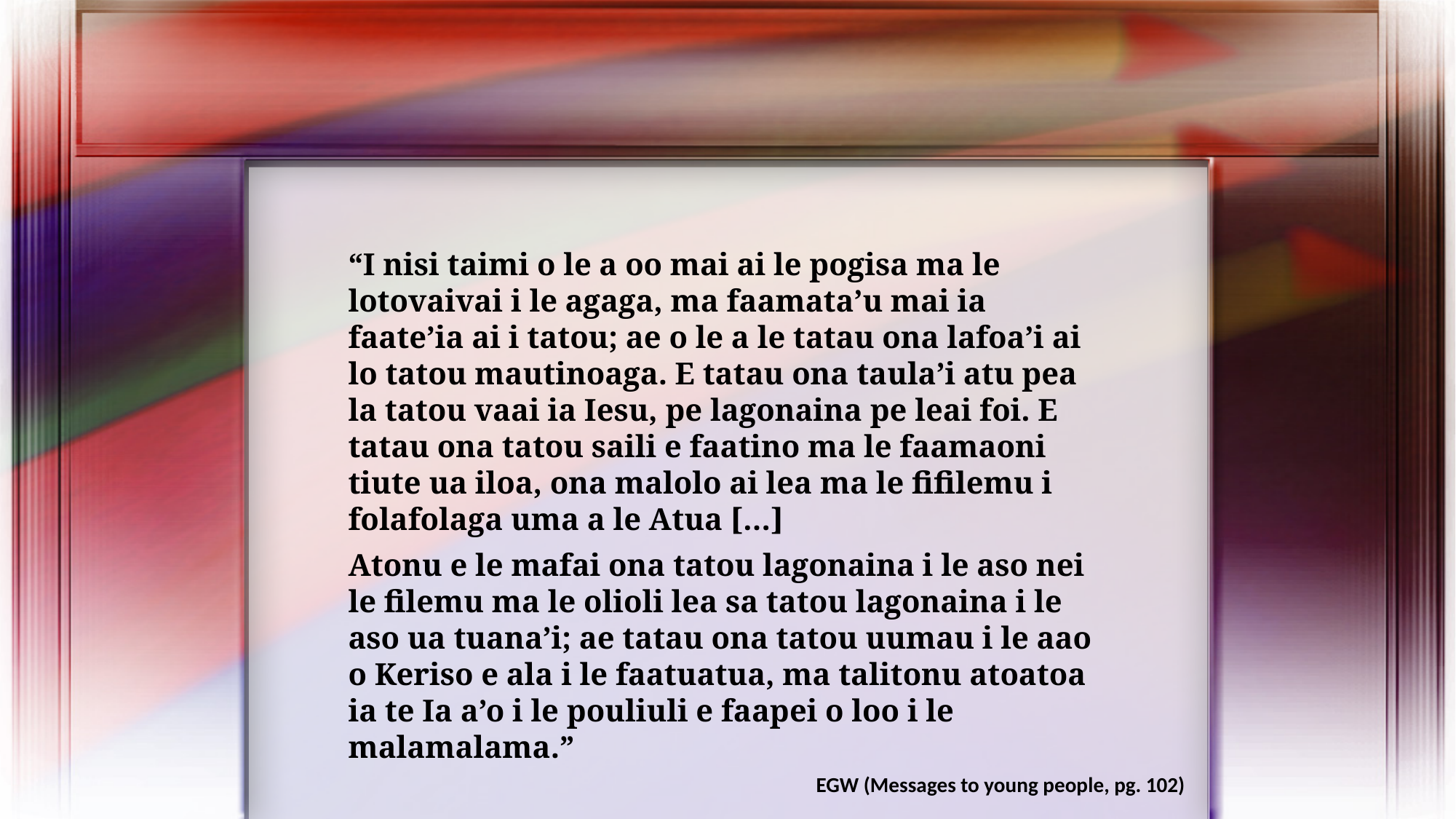

“I nisi taimi o le a oo mai ai le pogisa ma le lotovaivai i le agaga, ma faamata’u mai ia faate’ia ai i tatou; ae o le a le tatau ona lafoa’i ai lo tatou mautinoaga. E tatau ona taula’i atu pea la tatou vaai ia Iesu, pe lagonaina pe leai foi. E tatau ona tatou saili e faatino ma le faamaoni tiute ua iloa, ona malolo ai lea ma le fifilemu i folafolaga uma a le Atua […]
Atonu e le mafai ona tatou lagonaina i le aso nei le filemu ma le olioli lea sa tatou lagonaina i le aso ua tuana’i; ae tatau ona tatou uumau i le aao o Keriso e ala i le faatuatua, ma talitonu atoatoa ia te Ia a’o i le pouliuli e faapei o loo i le malamalama.”
EGW (Messages to young people, pg. 102)